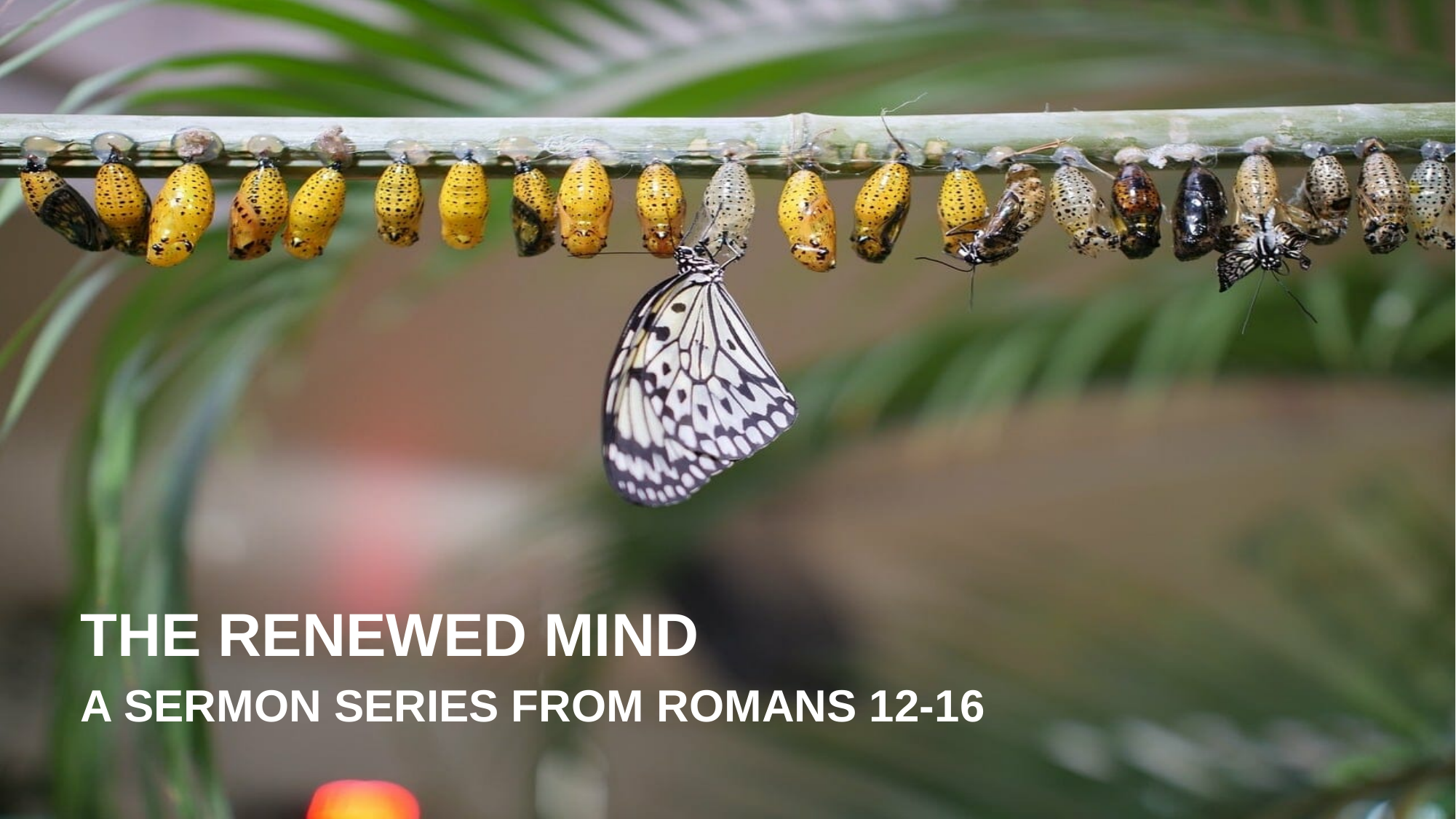

# The Renewed Mind
A sermon series from Romans 12-16